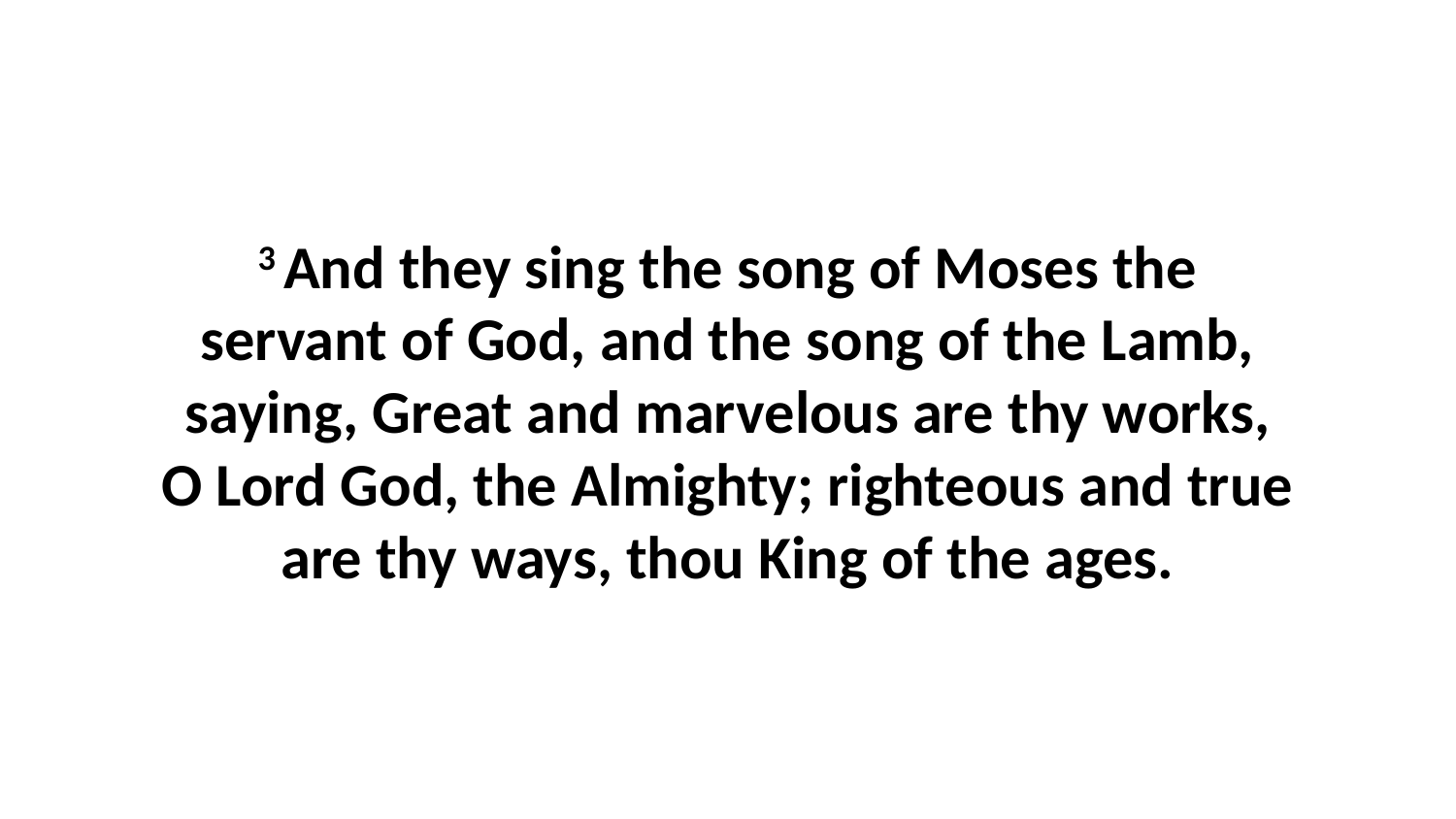

3 And they sing the song of Moses the servant of God, and the song of the Lamb, saying, Great and marvelous are thy works, O Lord God, the Almighty; righteous and true are thy ways, thou King of the ages.